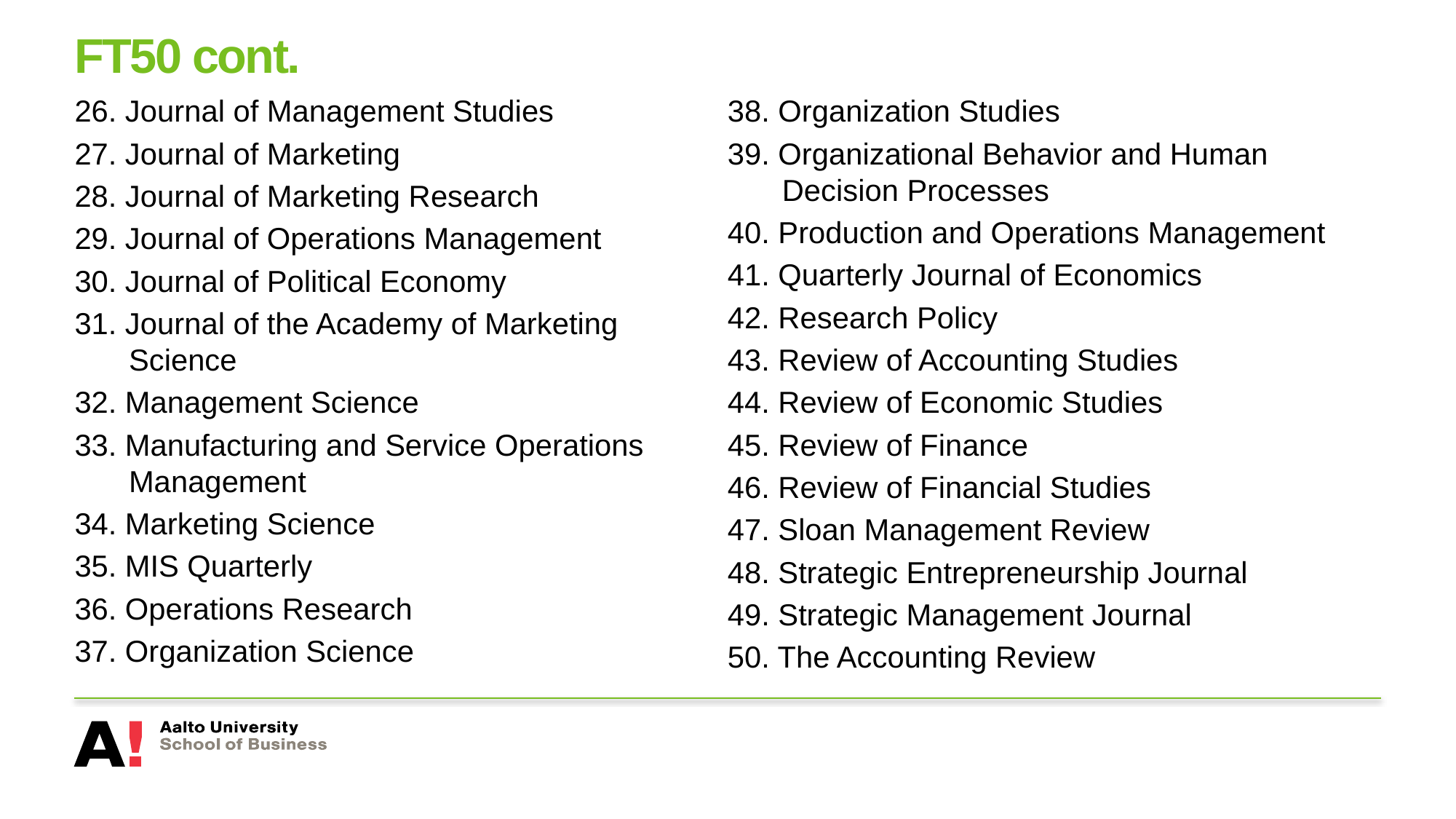

# FT50 cont.
26. Journal of Management Studies
27. Journal of Marketing
28. Journal of Marketing Research
29. Journal of Operations Management
30. Journal of Political Economy
31. Journal of the Academy of Marketing Science
32. Management Science
33. Manufacturing and Service Operations Management
34. Marketing Science
35. MIS Quarterly
36. Operations Research
37. Organization Science

38. Organization Studies
39. Organizational Behavior and Human Decision Processes
40. Production and Operations Management
41. Quarterly Journal of Economics
42. Research Policy
43. Review of Accounting Studies
44. Review of Economic Studies
45. Review of Finance
46. Review of Financial Studies
47. Sloan Management Review
48. Strategic Entrepreneurship Journal
49. Strategic Management Journal
50. The Accounting Review